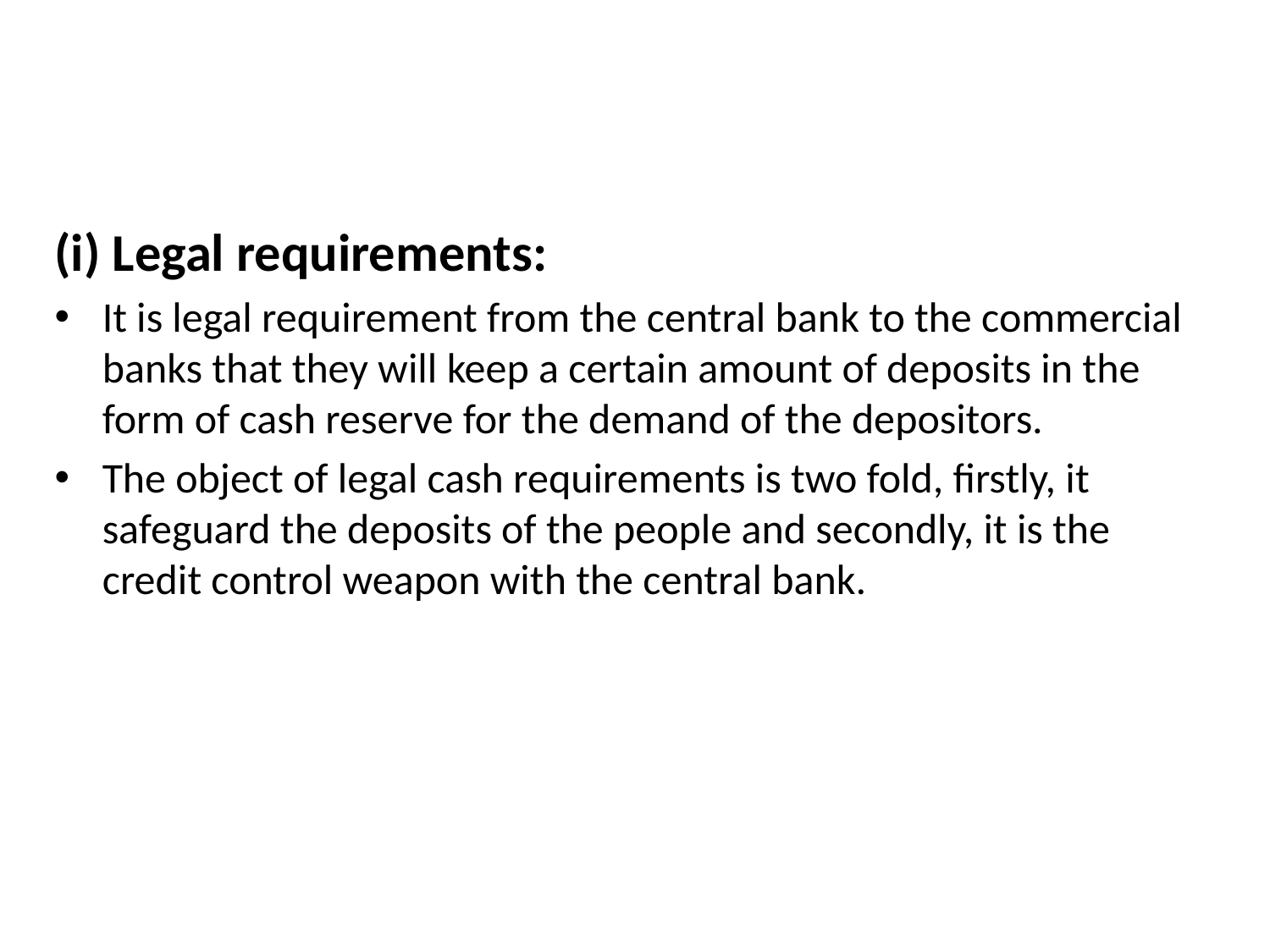

(i) Legal requirements:
It is legal requirement from the central bank to the commercial banks that they will keep a certain amount of deposits in the form of cash reserve for the demand of the depositors.
The object of legal cash requirements is two fold, firstly, it safeguard the deposits of the people and secondly, it is the credit control weapon with the central bank.